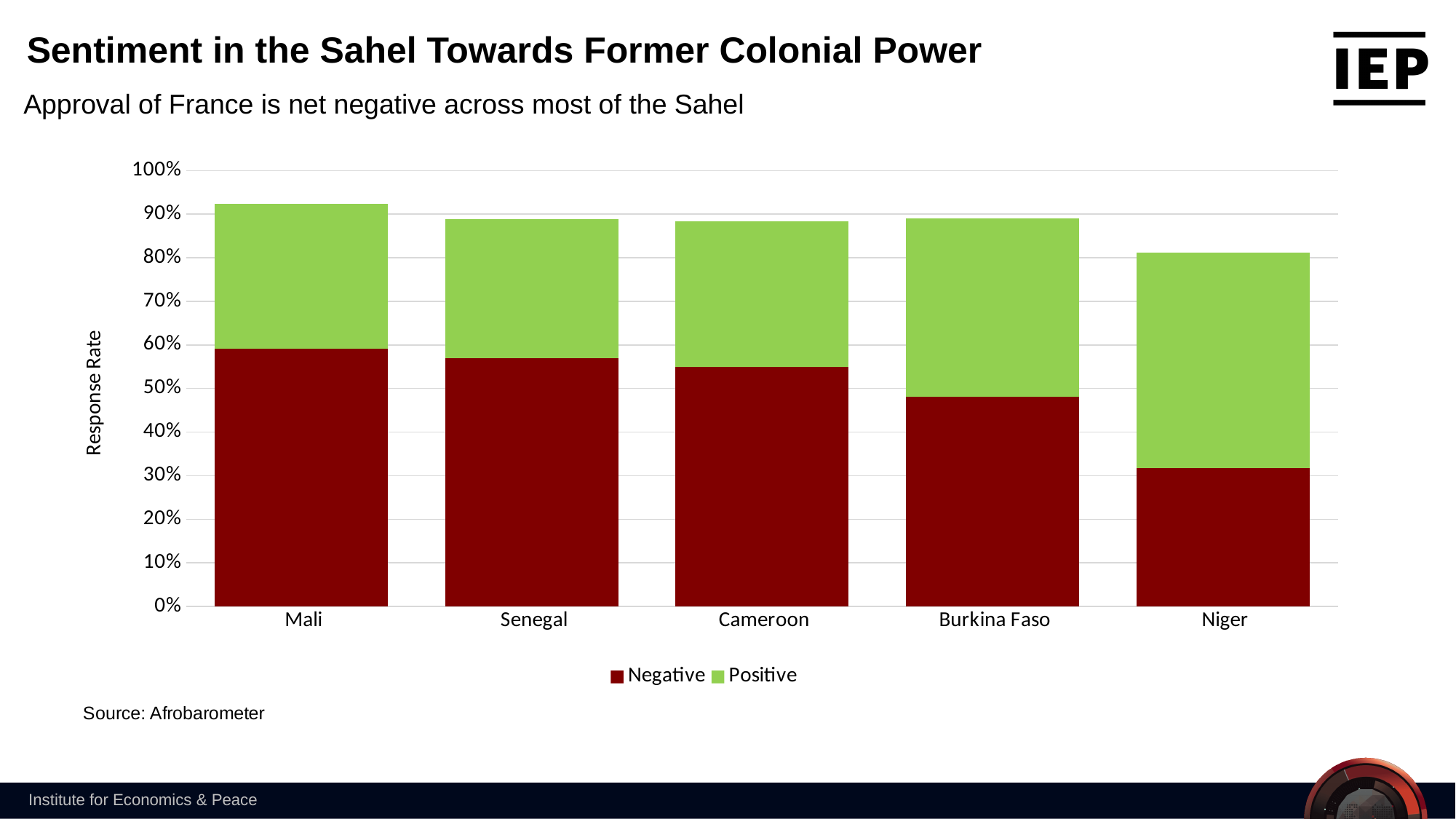

Sentiment in the Sahel Towards Former Colonial Power
Approval of France is net negative across most of the Sahel

### Chart

| Category |  |  |
|---|---|---|
|  Mali | 0.591 | 0.33299999999999996 |
|  Senegal | 0.5700000000000001 | 0.318 |
|  Cameroon | 0.549 | 0.334 |
|  Burkina Faso | 0.481 | 0.40900000000000003 |
|  Niger | 0.318 | 0.493 |